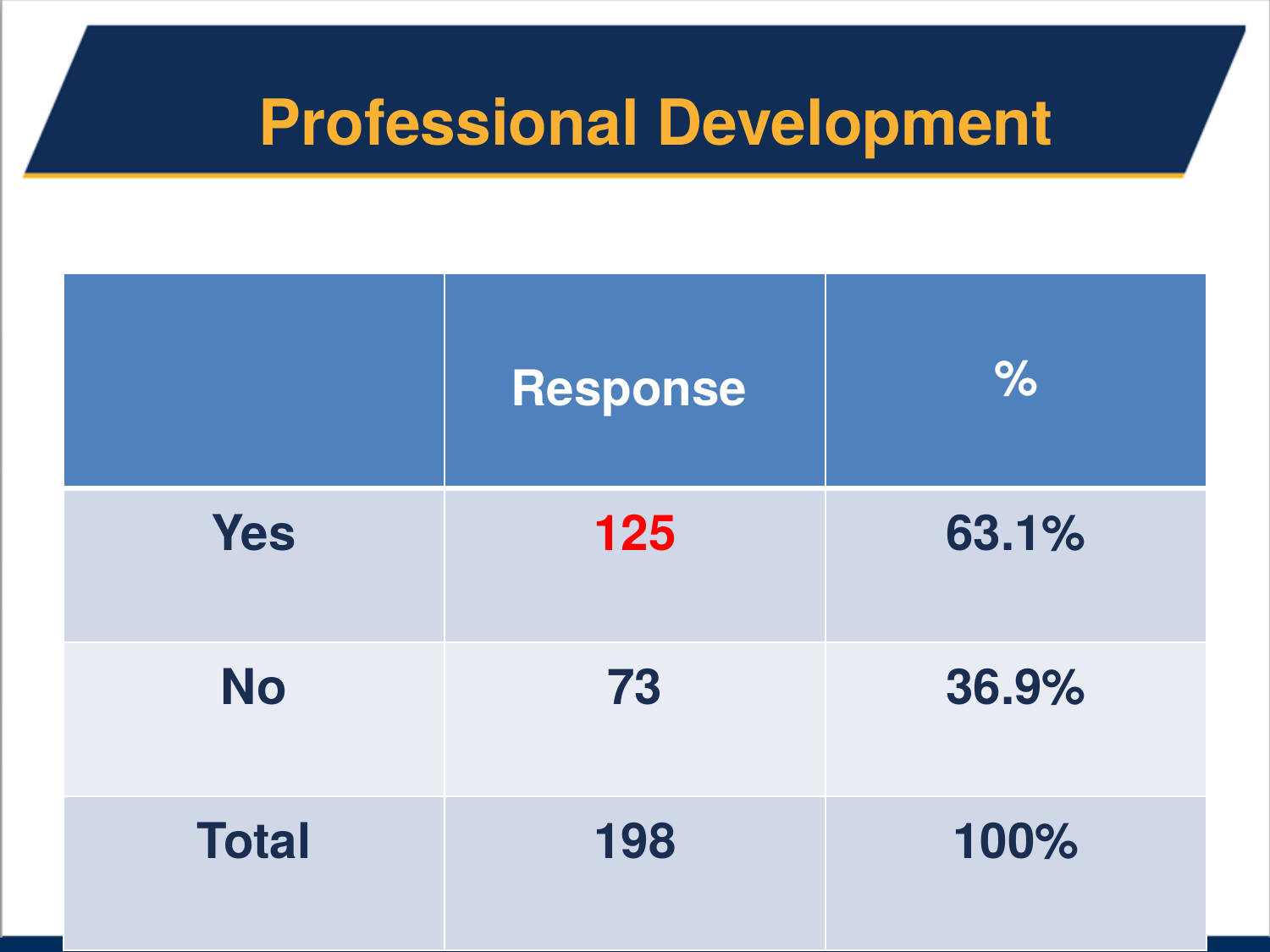

# Professional Development
|  | Response | % |
| --- | --- | --- |
| Yes | 125 | 63.1% |
| No | 73 | 36.9% |
| Total | 198 | 100% |